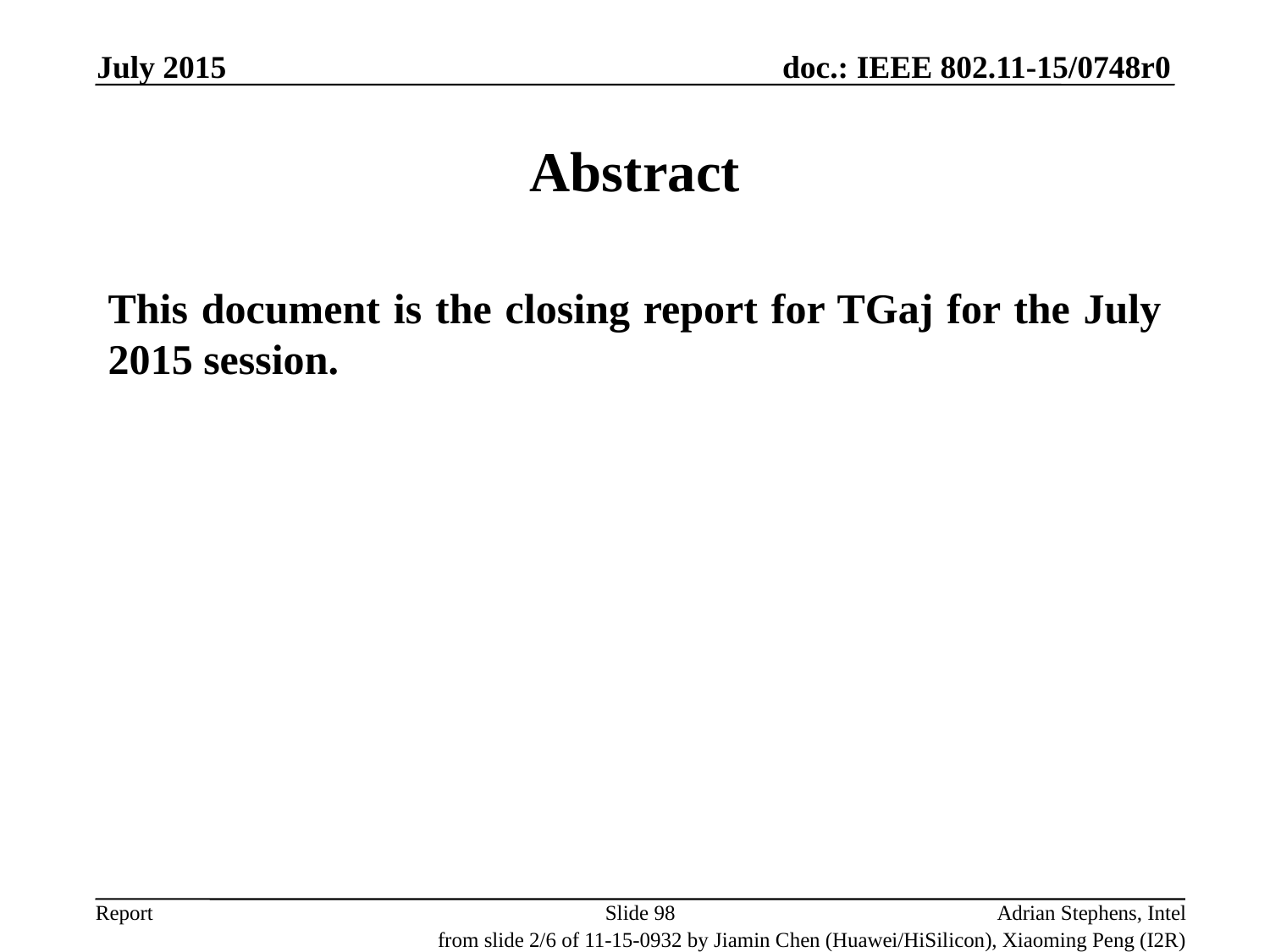

July 2015
# Abstract
This document is the closing report for TGaj for the July 2015 session.
Adrian Stephens, Intel
Slide 98
from slide 2/6 of 11-15-0932 by Jiamin Chen (Huawei/HiSilicon), Xiaoming Peng (I2R)